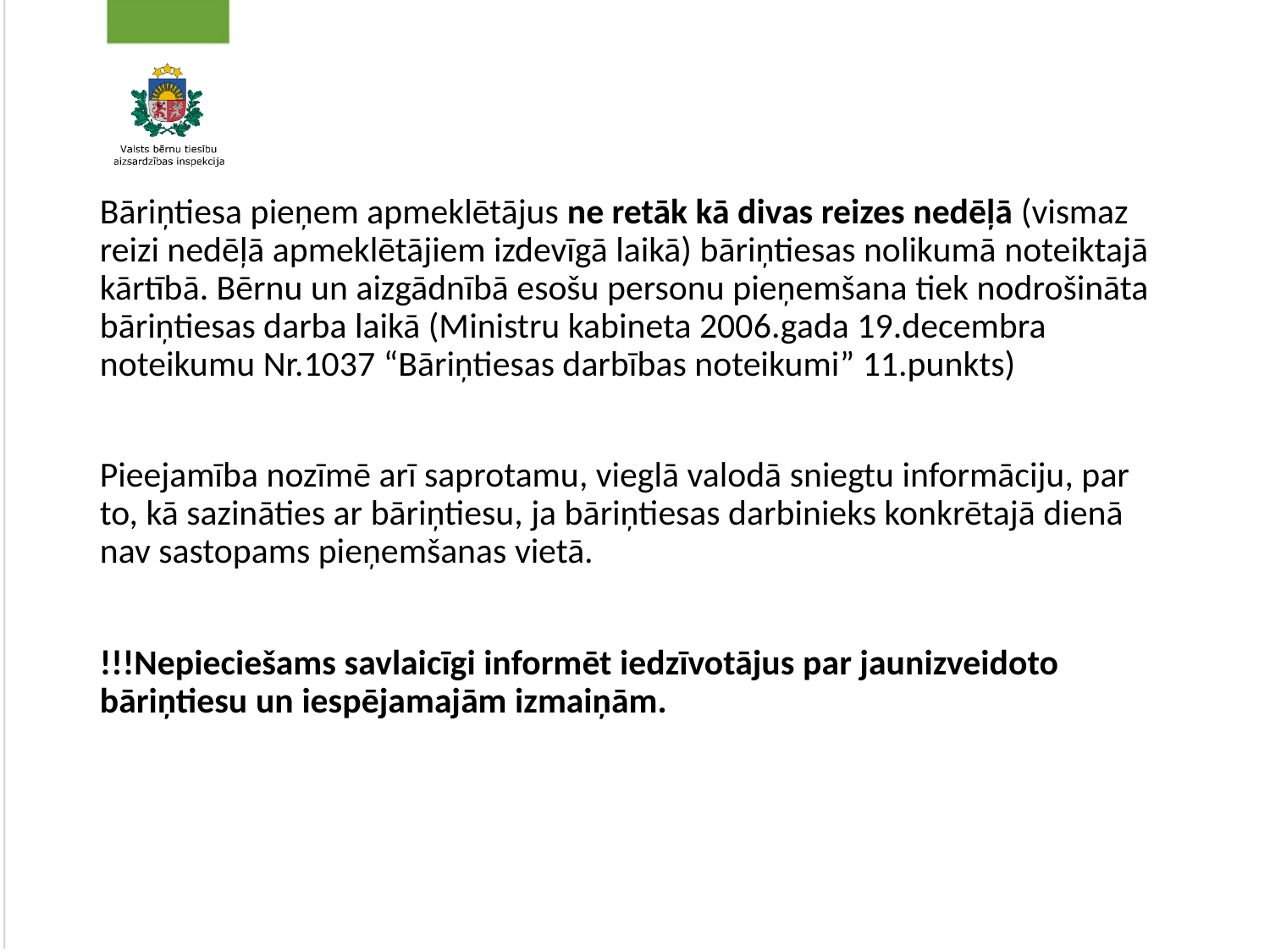

#
Bāriņtiesa pieņem apmeklētājus ne retāk kā divas reizes nedēļā (vismaz reizi nedēļā apmeklētājiem izdevīgā laikā) bāriņtiesas nolikumā noteiktajā kārtībā. Bērnu un aizgādnībā esošu personu pieņemšana tiek nodrošināta bāriņtiesas darba laikā (Ministru kabineta 2006.gada 19.decembra noteikumu Nr.1037 “Bāriņtiesas darbības noteikumi” 11.punkts)

Pieejamība nozīmē arī saprotamu, vieglā valodā sniegtu informāciju, par to, kā sazināties ar bāriņtiesu, ja bāriņtiesas darbinieks konkrētajā dienā nav sastopams pieņemšanas vietā.

!!!Nepieciešams savlaicīgi informēt iedzīvotājus par jaunizveidoto bāriņtiesu un iespējamajām izmaiņām.